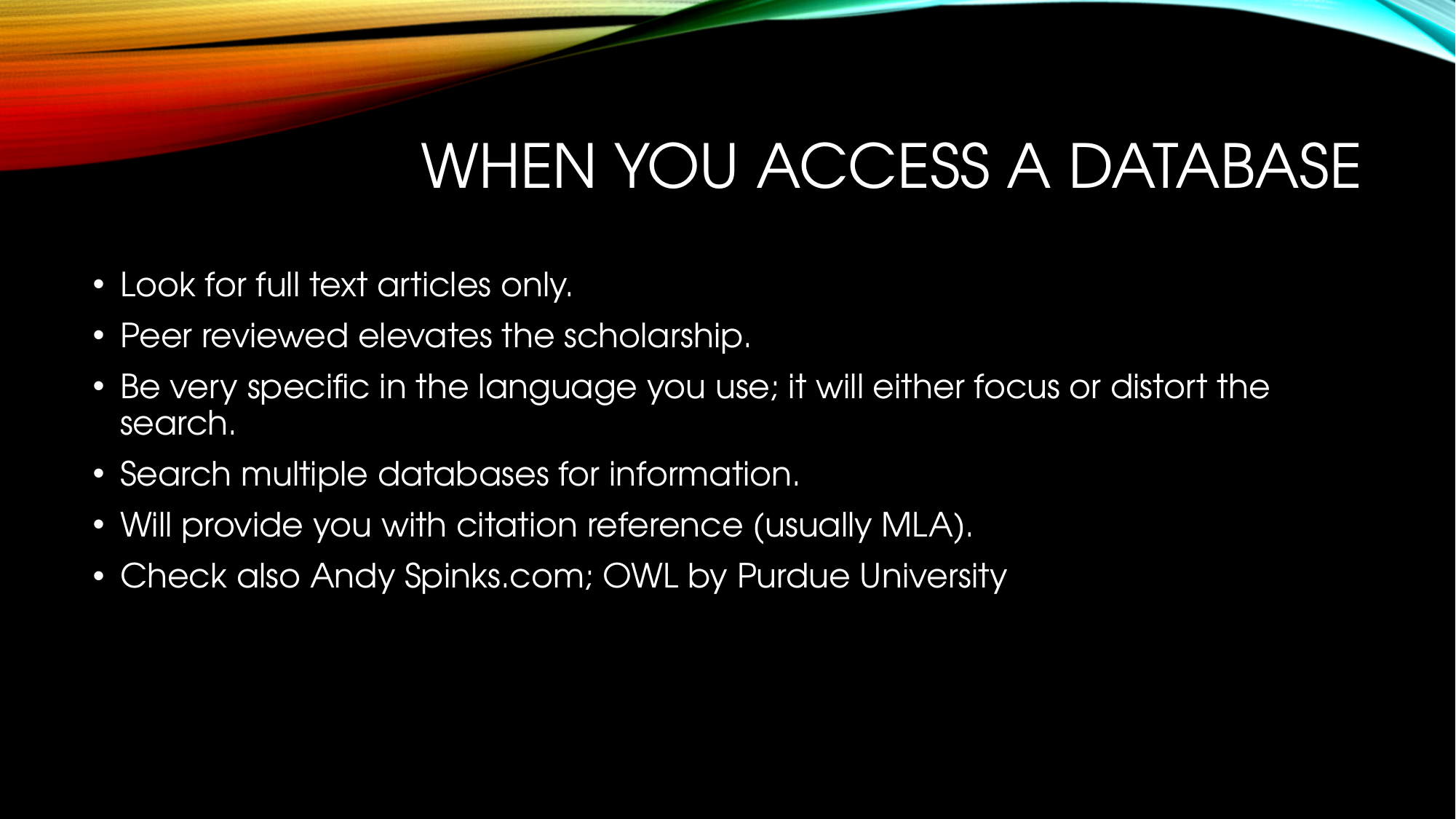

# When you access a database
Look for full text articles only.
Peer reviewed elevates the scholarship.
Be very specific in the language you use; it will either focus or distort the search.
Search multiple databases for information.
Will provide you with citation reference (usually MLA).
Check also Andy Spinks.com; OWL by Purdue University